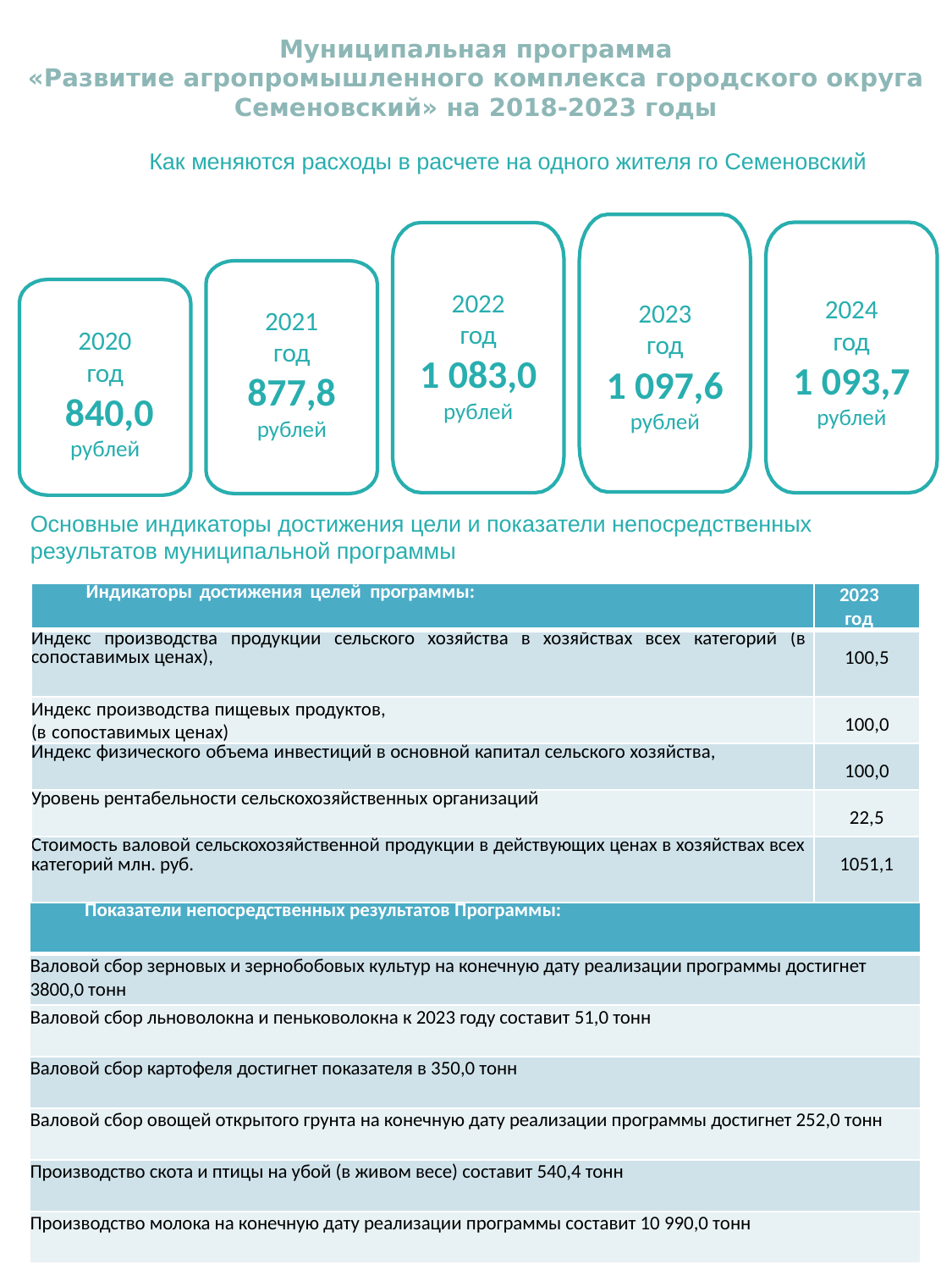

Муниципальная программа
«Развитие агропромышленного комплекса городского округа Семеновский» на 2018-2023 годы
Как меняются расходы в расчете на одного жителя го Семеновский

2021
год
877,8
рублей

2024
год
1 093,7
рублей

2020
год
 840,0
рублей

2023
год
1 097,6
рублей

2022
год
1 083,0
рублей

Основные индикаторы достижения цели и показатели непосредственных результатов муниципальной программы
| Индикаторы достижения целей программы: | 2023 год |
| --- | --- |
| Индекс производства продукции сельского хозяйства в хозяйствах всех категорий (в сопоставимых ценах), | 100,5 |
| Индекс производства пищевых продуктов, (в сопоставимых ценах) | 100,0 |
| Индекс физического объема инвестиций в основной капитал сельского хозяйства, | 100,0 |
| Уровень рентабельности сельскохозяйственных организаций | 22,5 |
| Стоимость валовой сельскохозяйственной продукции в действующих ценах в хозяйствах всех категорий млн. руб. | 1051,1 |
| Показатели непосредственных результатов Программы: |
| --- |
| Валовой сбор зерновых и зернобобовых культур на конечную дату реализации программы достигнет 3800,0 тонн |
| Валовой сбор льноволокна и пеньковолокна к 2023 году составит 51,0 тонн |
| Валовой сбор картофеля достигнет показателя в 350,0 тонн |
| Валовой сбор овощей открытого грунта на конечную дату реализации программы достигнет 252,0 тонн |
| Производство скота и птицы на убой (в живом весе) составит 540,4 тонн |
| Производство молока на конечную дату реализации программы составит 10 990,0 тонн |